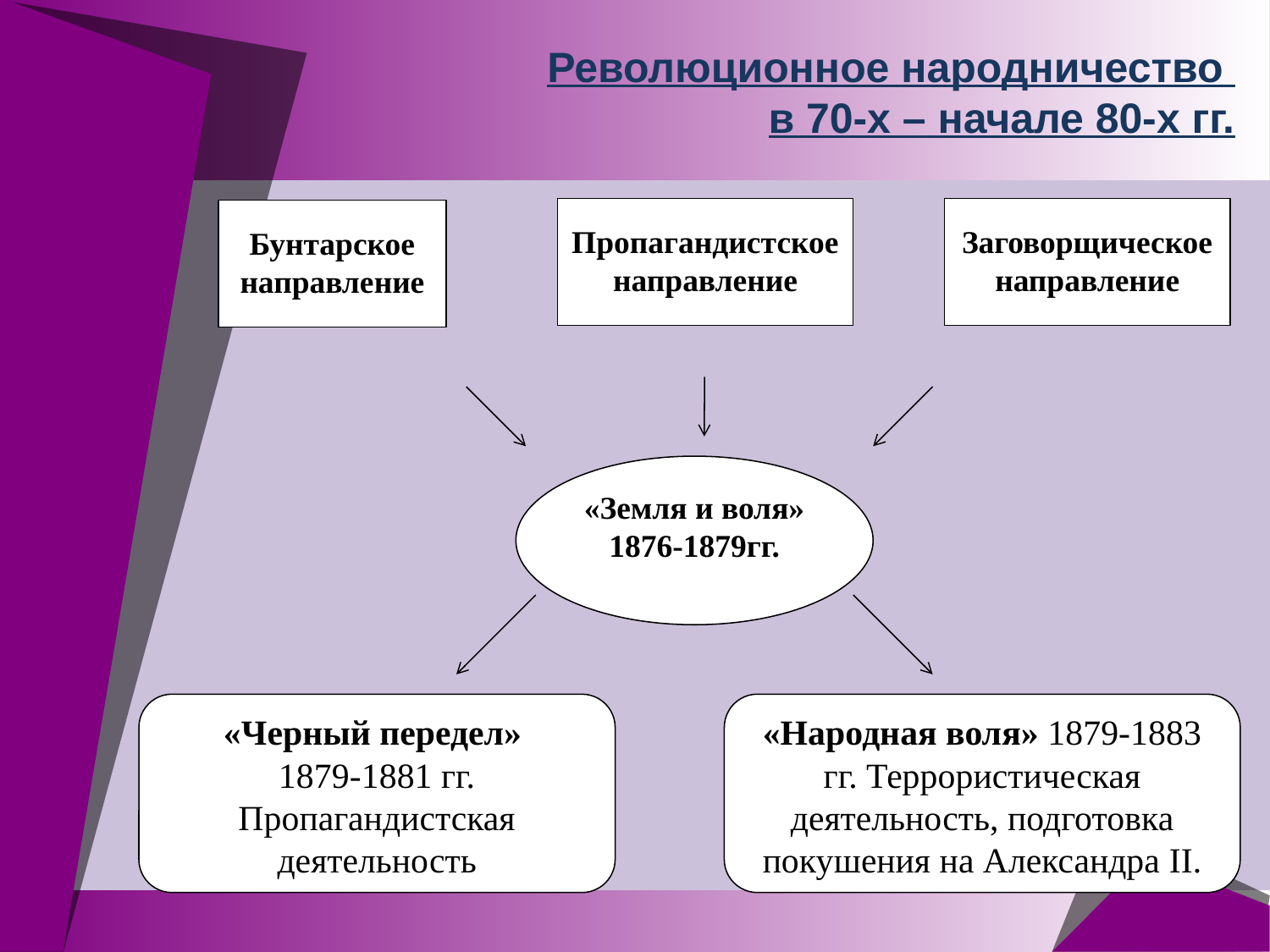

# Революционное народничество в 70-х – начале 80-х гг.

Пропагандистское
направление

Заговорщическое
направление

Бунтарское направление
«Земля и воля» 1876-1879гг.
«Черный передел»
1879-1881 гг. Пропагандистская деятельность
«Народная воля» 1879-1883 гг. Террористическая деятельность, подготовка покушения на Александра II.